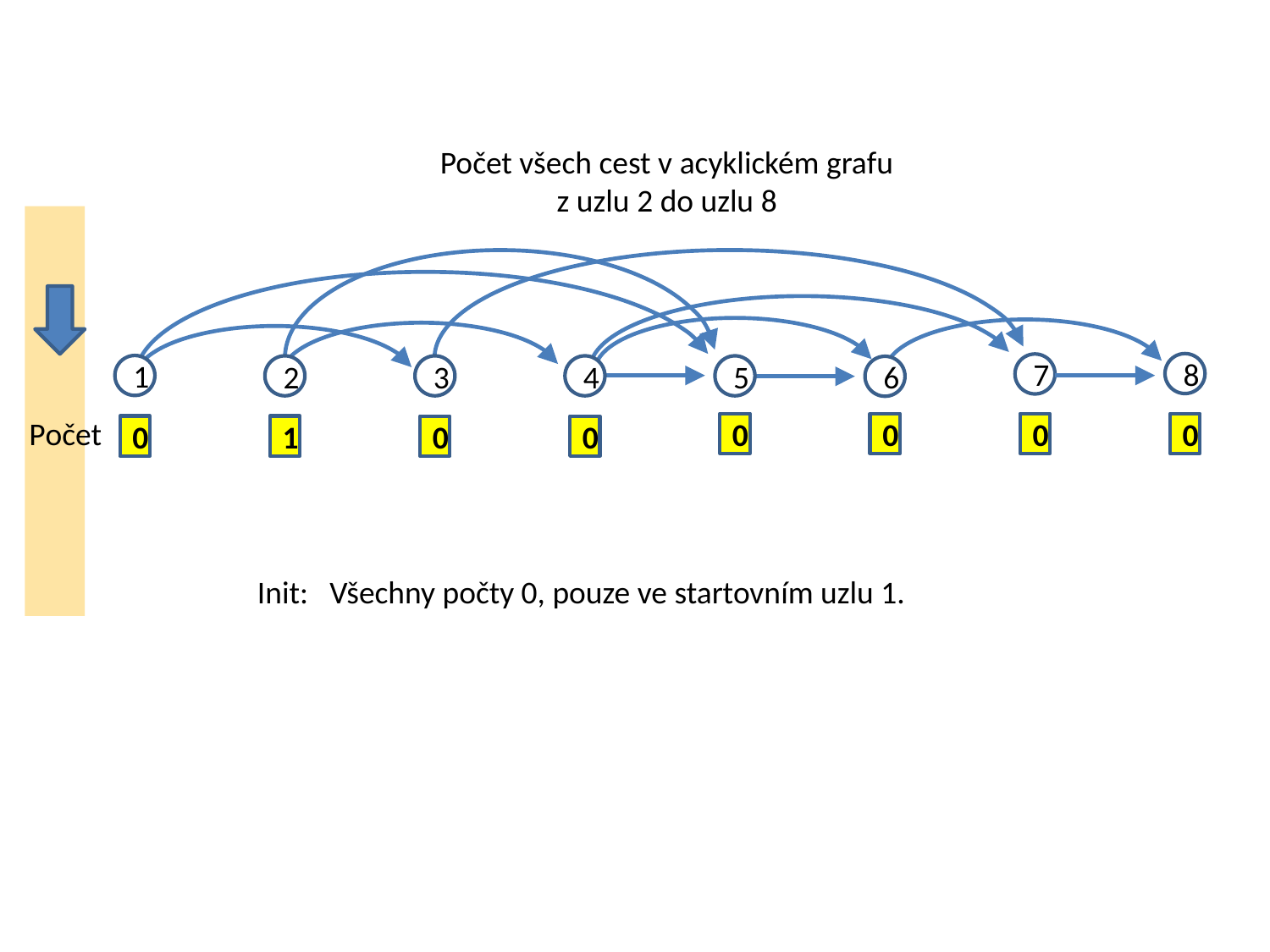

Počet všech cest v acyklickém grafu
z uzlu 2 do uzlu 8

8
7
1
2
3
4
5
6
Počet
0
0
0
0
0
1
0
0
Init:   Všechny počty 0, pouze ve startovním uzlu 1.